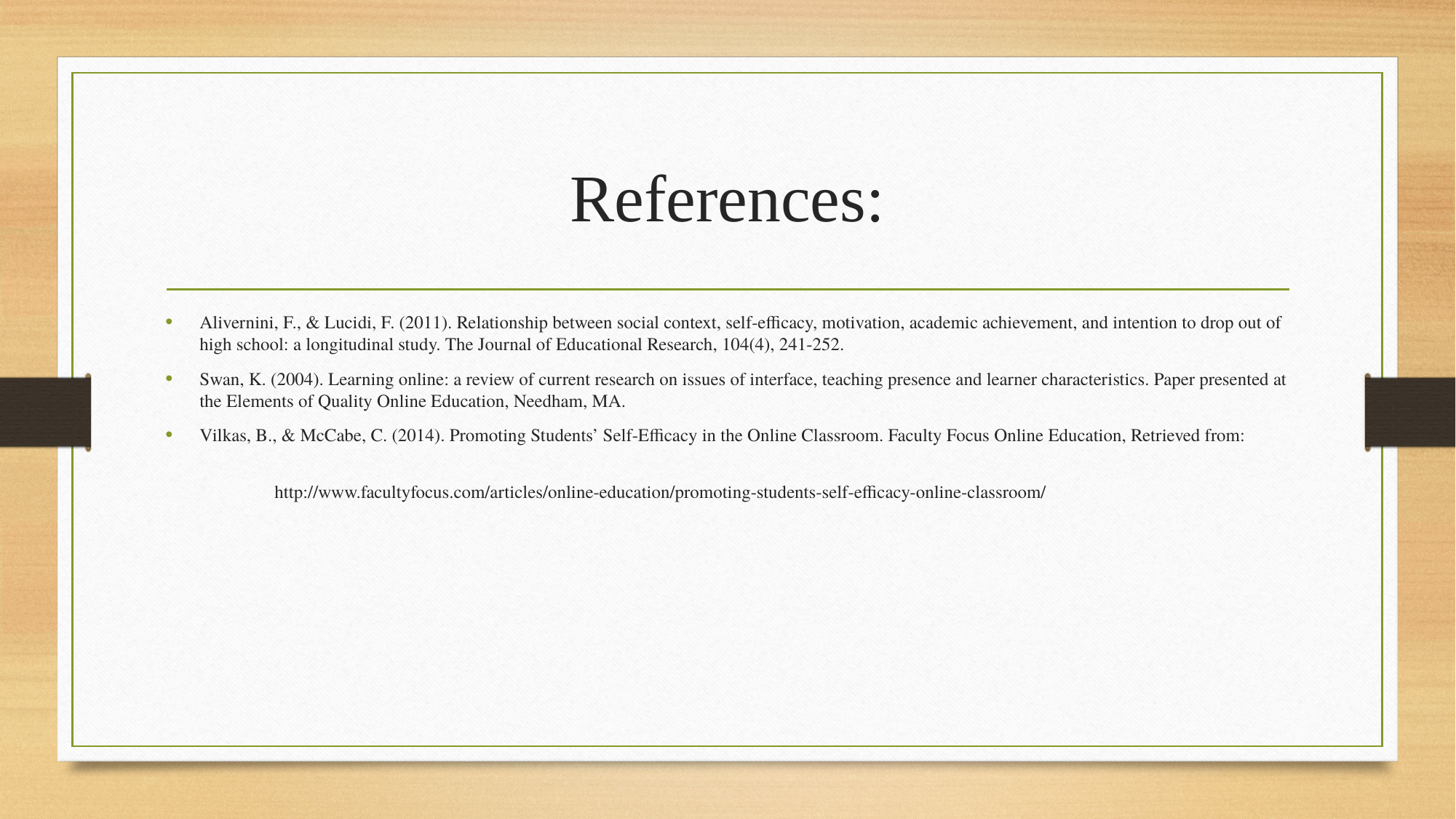

# References:
Alivernini, F., & Lucidi, F. (2011). Relationship between social context, self-efficacy, motivation, academic achievement, and intention to drop out of high school: a longitudinal study. The Journal of Educational Research, 104(4), 241-252.
Swan, K. (2004). Learning online: a review of current research on issues of interface, teaching presence and learner characteristics. Paper presented at the Elements of Quality Online Education, Needham, MA.
Vilkas, B., & McCabe, C. (2014). Promoting Students’ Self-Efficacy in the Online Classroom. Faculty Focus Online Education, Retrieved from:
http://www.facultyfocus.com/articles/online-education/promoting-students-self-efficacy-online-classroom/